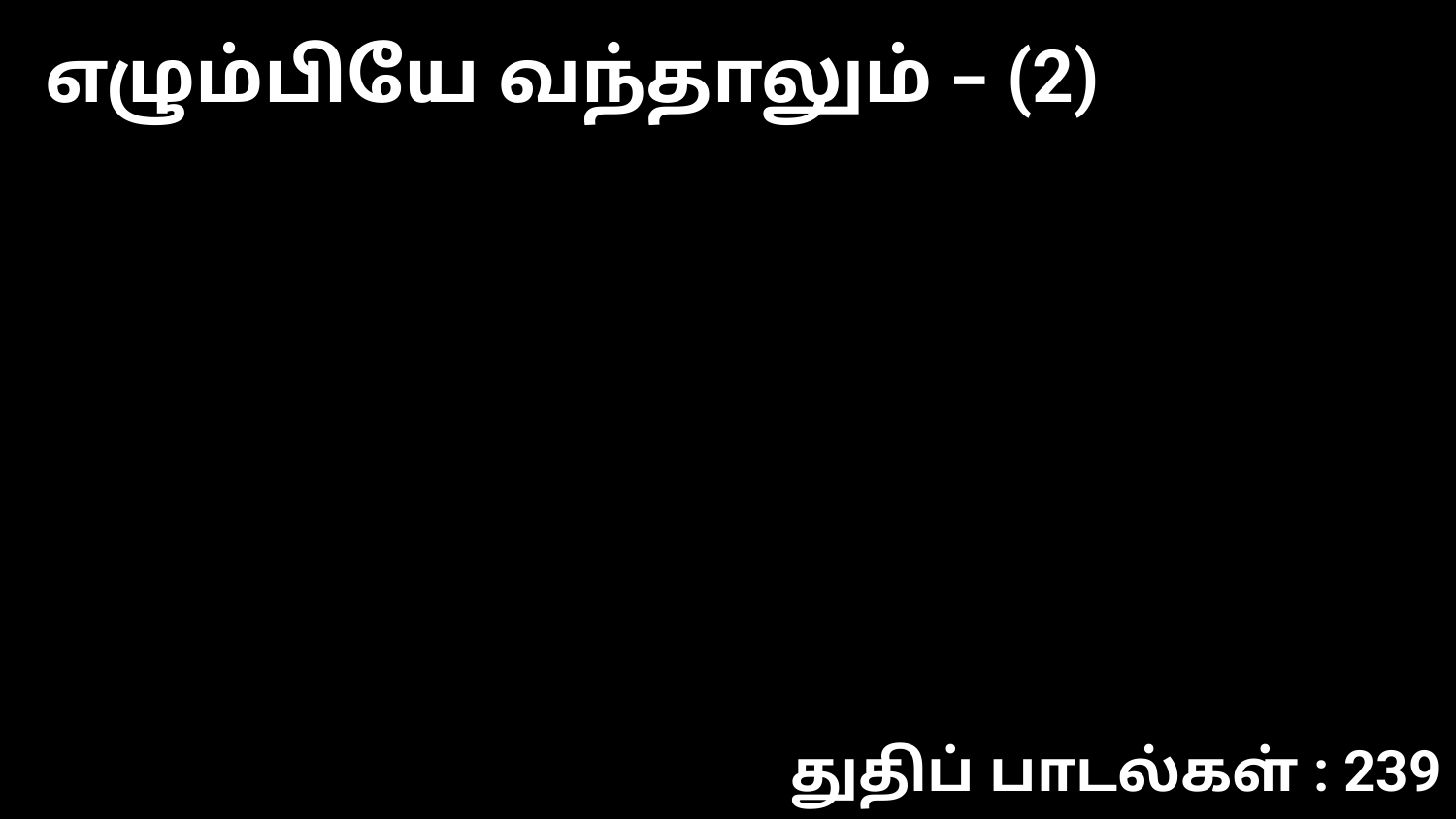

எழும்பியே வந்தாலும் – (2)
துதிப் பாடல்கள் : 239